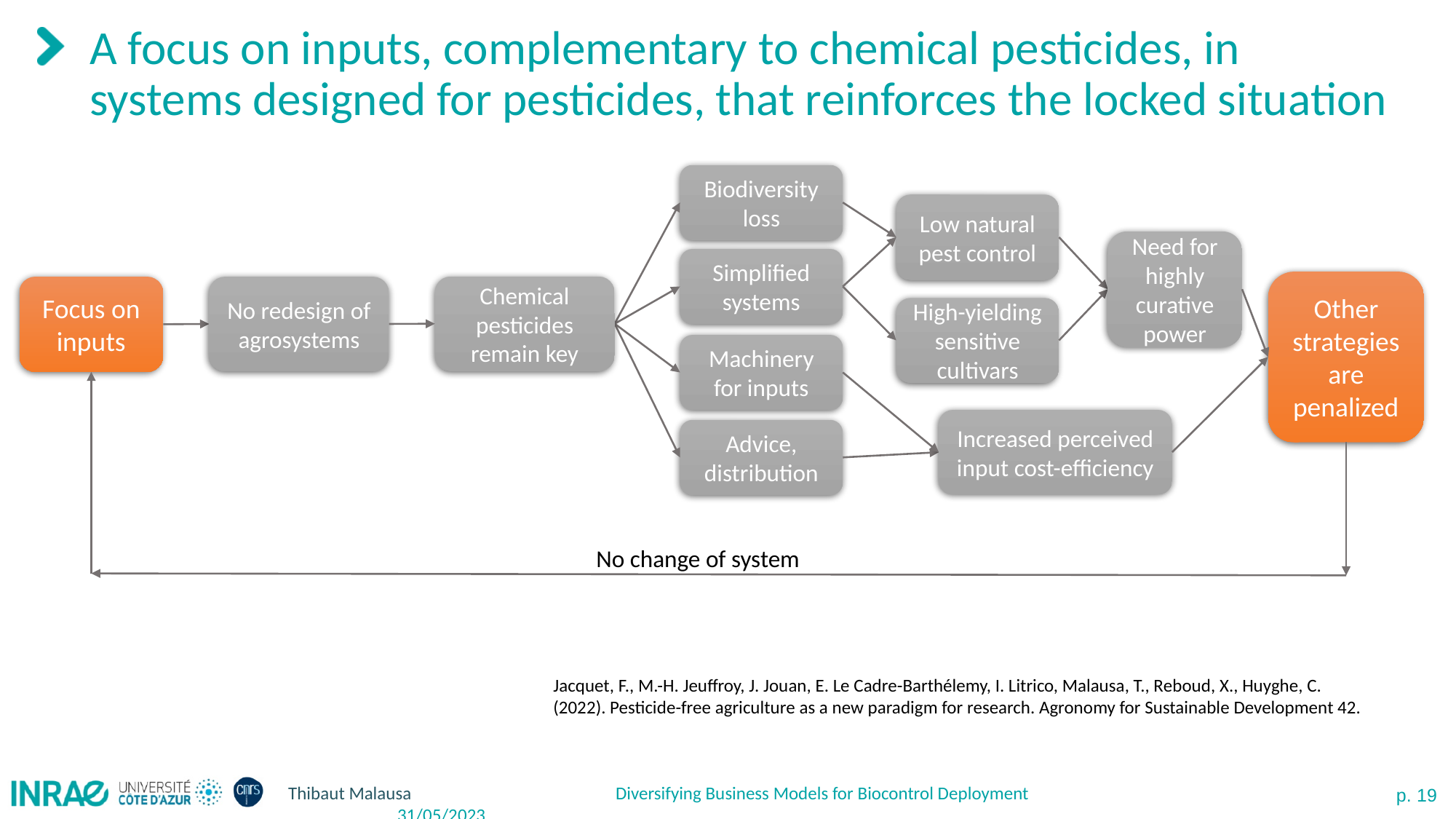

# A focus on inputs, complementary to chemical pesticides, in systems designed for pesticides, that reinforces the locked situation
Biodiversity loss
Low natural pest control
Need for highly curative power
Simplified systems
Other strategies are penalized
Chemical pesticides remain key
Focus on inputs
No redesign of agrosystems
High-yielding sensitive cultivars
Machinery for inputs
Increased perceived input cost-efficiency
Advice, distribution
No change of system
Jacquet, F., M.-H. Jeuffroy, J. Jouan, E. Le Cadre-Barthélemy, I. Litrico, Malausa, T., Reboud, X., Huyghe, C. (2022). Pesticide-free agriculture as a new paradigm for research. Agronomy for Sustainable Development 42.
19-